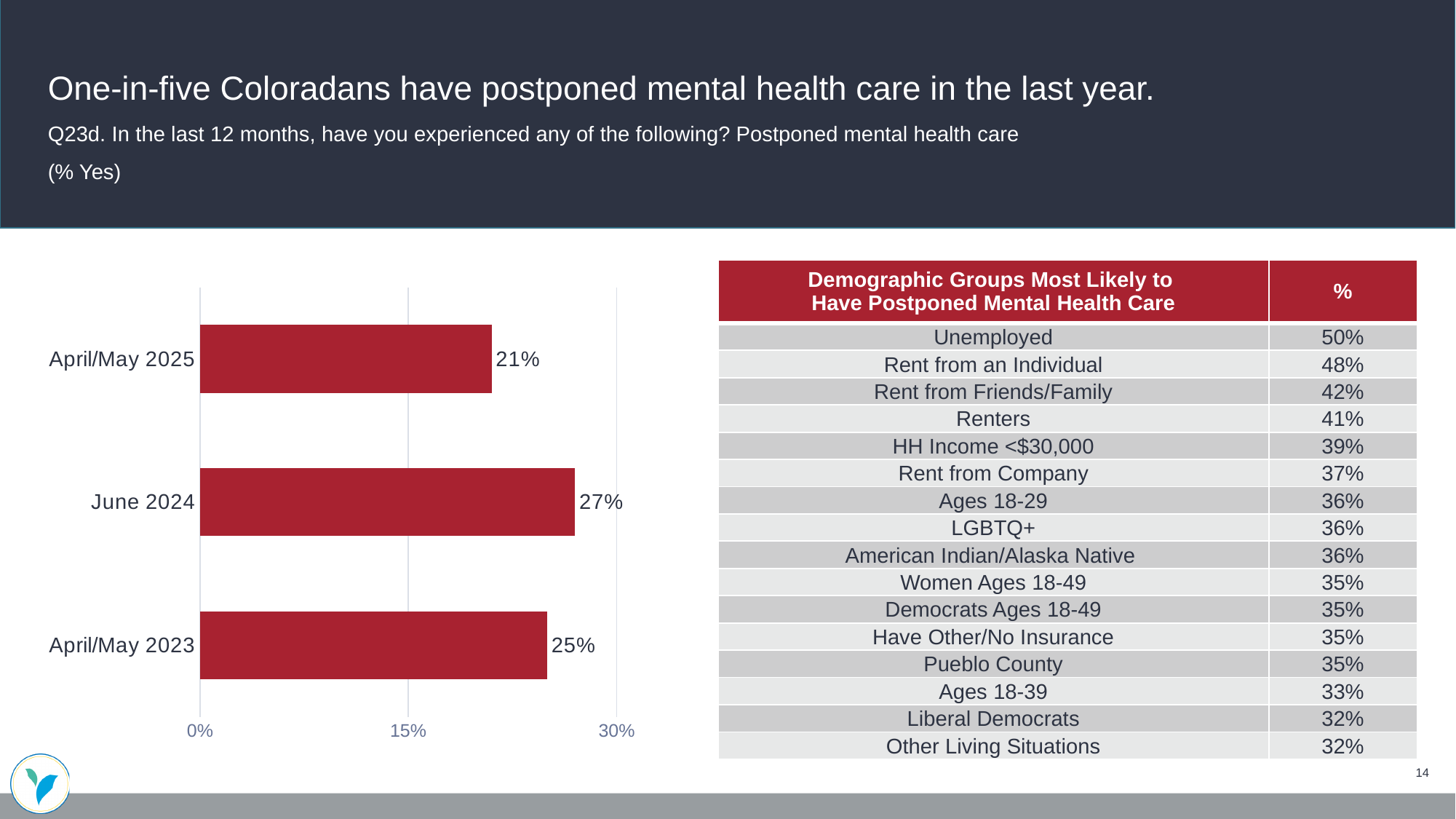

One-in-five Coloradans have postponed mental health care in the last year.
Q23d. In the last 12 months, have you experienced any of the following? Postponed mental health care
(% Yes)
| Demographic Groups Most Likely to Have Postponed Mental Health Care | % |
| --- | --- |
| Unemployed | 50% |
| Rent from an Individual | 48% |
| Rent from Friends/Family | 42% |
| Renters | 41% |
| HH Income <$30,000 | 39% |
| Rent from Company | 37% |
| Ages 18-29 | 36% |
| LGBTQ+ | 36% |
| American Indian/Alaska Native | 36% |
| Women Ages 18-49 | 35% |
| Democrats Ages 18-49 | 35% |
| Have Other/No Insurance | 35% |
| Pueblo County | 35% |
| Ages 18-39 | 33% |
| Liberal Democrats | 32% |
| Other Living Situations | 32% |

### Chart

| Category | Yes |
|---|---|
| April/May 2025 | 0.21 |
| June 2024 | 0.27 |
| April/May 2023 | 0.25 |
14